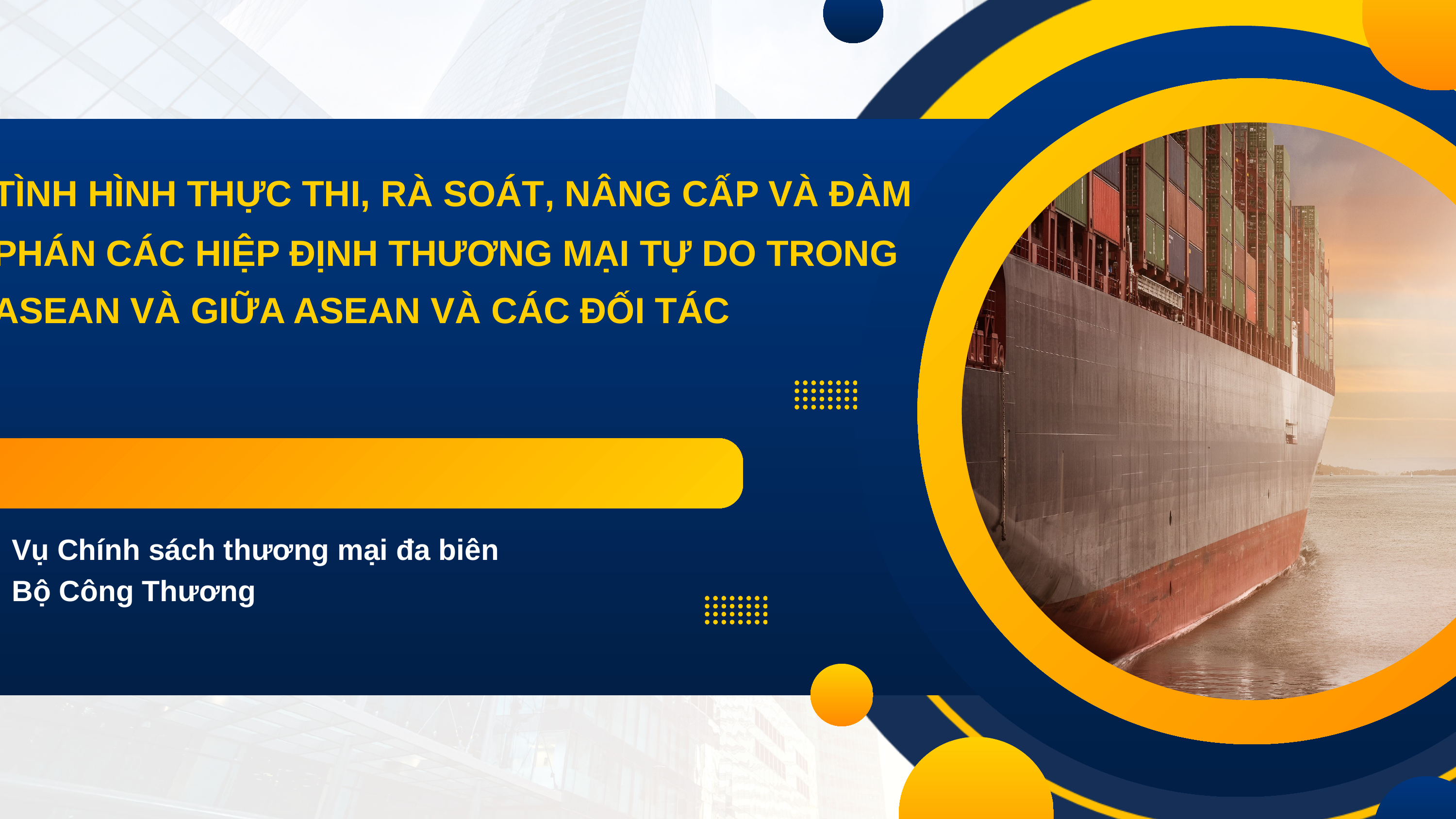

TÌNH HÌNH THỰC THI, RÀ SOÁT, NÂNG CẤP VÀ ĐÀM PHÁN CÁC HIỆP ĐỊNH THƯƠNG MẠI TỰ DO TRONG ASEAN VÀ GIỮA ASEAN VÀ CÁC ĐỐI TÁC

Vụ Chính sách thương mại đa biên
Bộ Công Thương